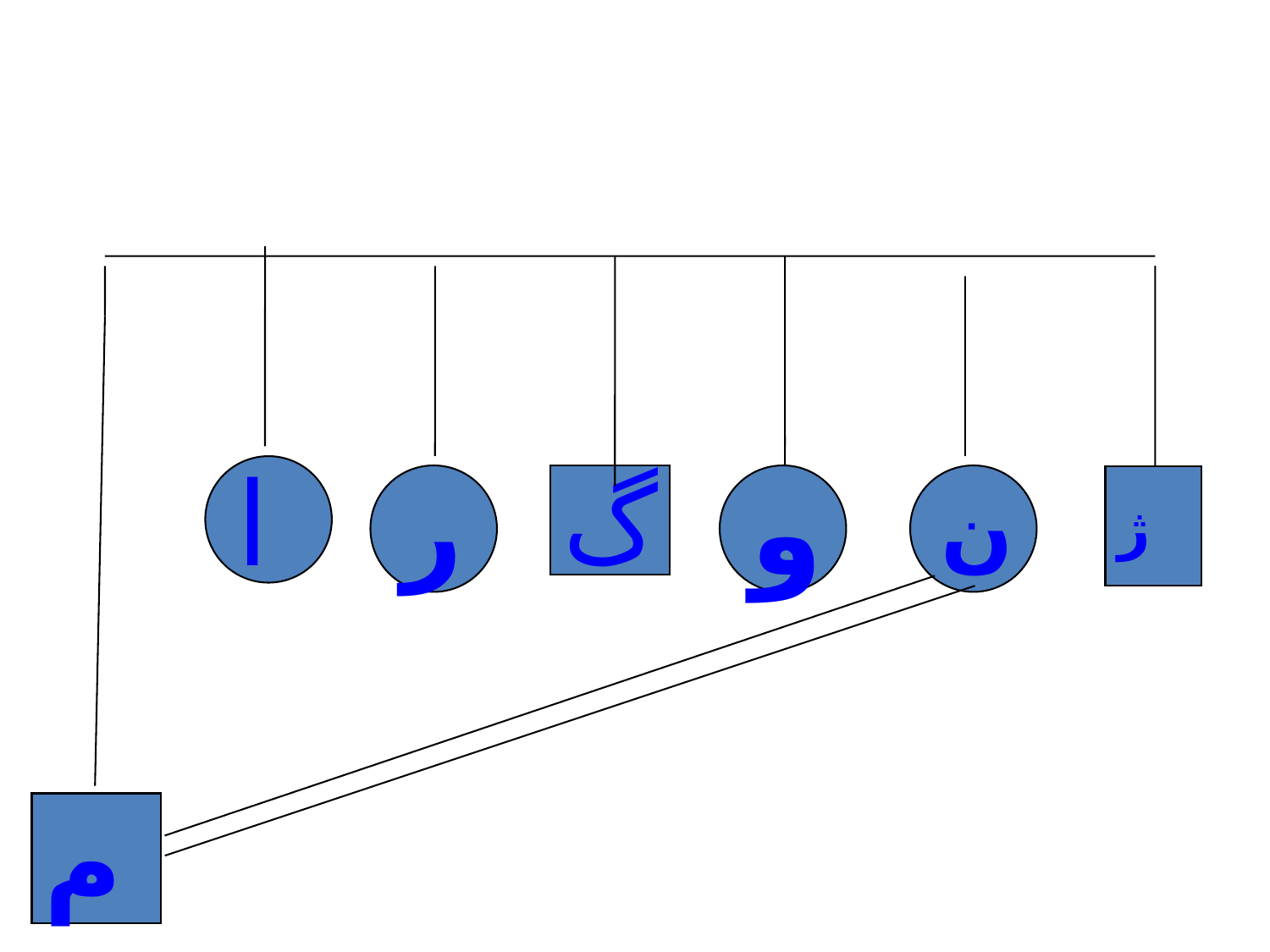

ا
ر
گ
و
ن
ژ

م